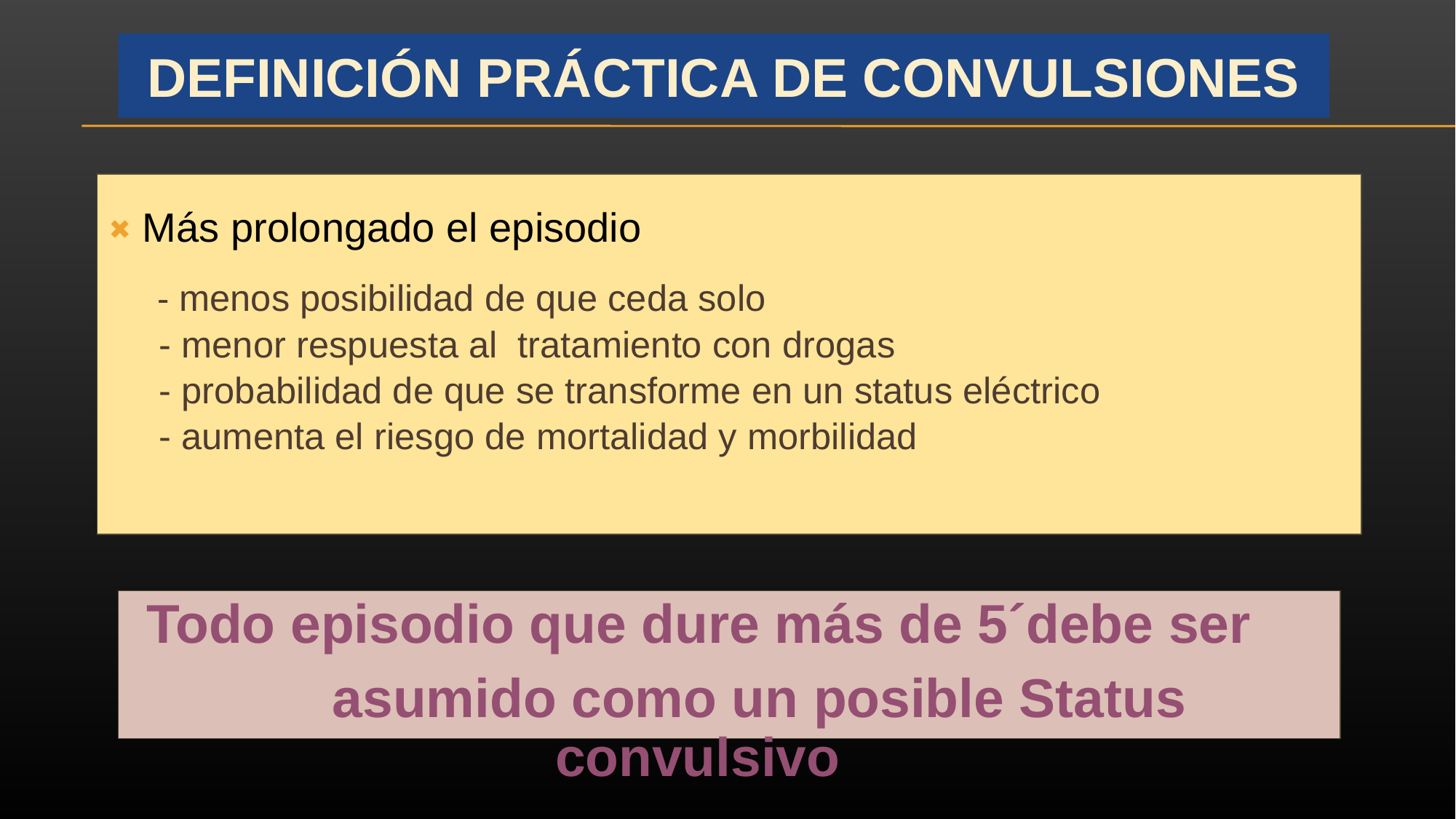

# DEFINICIÓN PRÁCTICA DE CONVULSIONES

Más prolongado el episodio

     - menos posibilidad de que ceda solo
     - menor respuesta al  tratamiento con drogas
     - probabilidad de que se transforme en un status eléctrico
     - aumenta el riesgo de mortalidad y morbilidad

Todo episodio que dure más de 5´debe ser
    asumido como un posible Status convulsivo